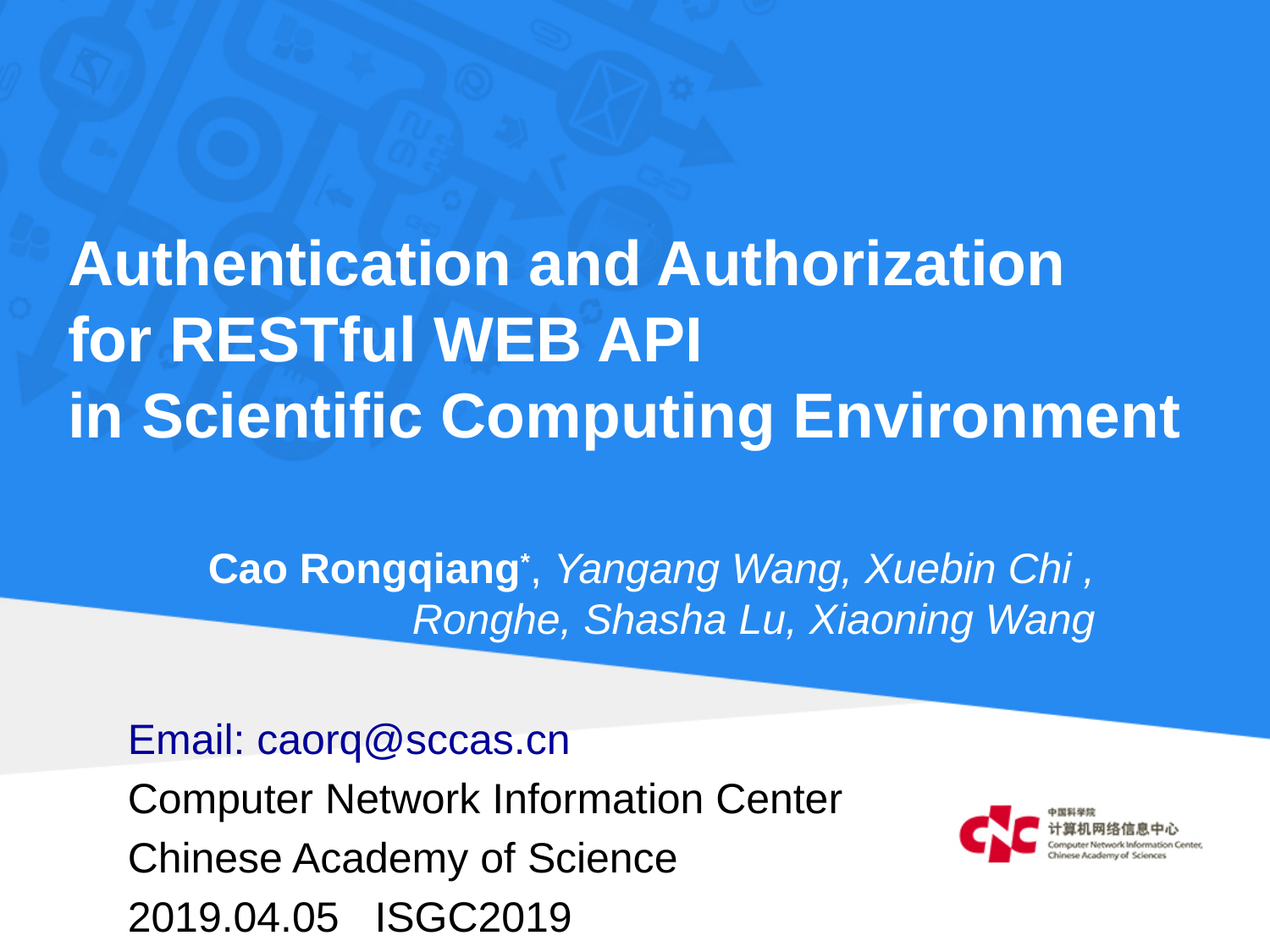

# Authentication and Authorization for RESTful WEB API in Scientific Computing Environment
Cao Rongqiang*, Yangang Wang, Xuebin Chi , Ronghe, Shasha Lu, Xiaoning Wang
Email: caorq@sccas.cn
Computer Network Information Center
Chinese Academy of Science
2019.04.05   ISGC2019